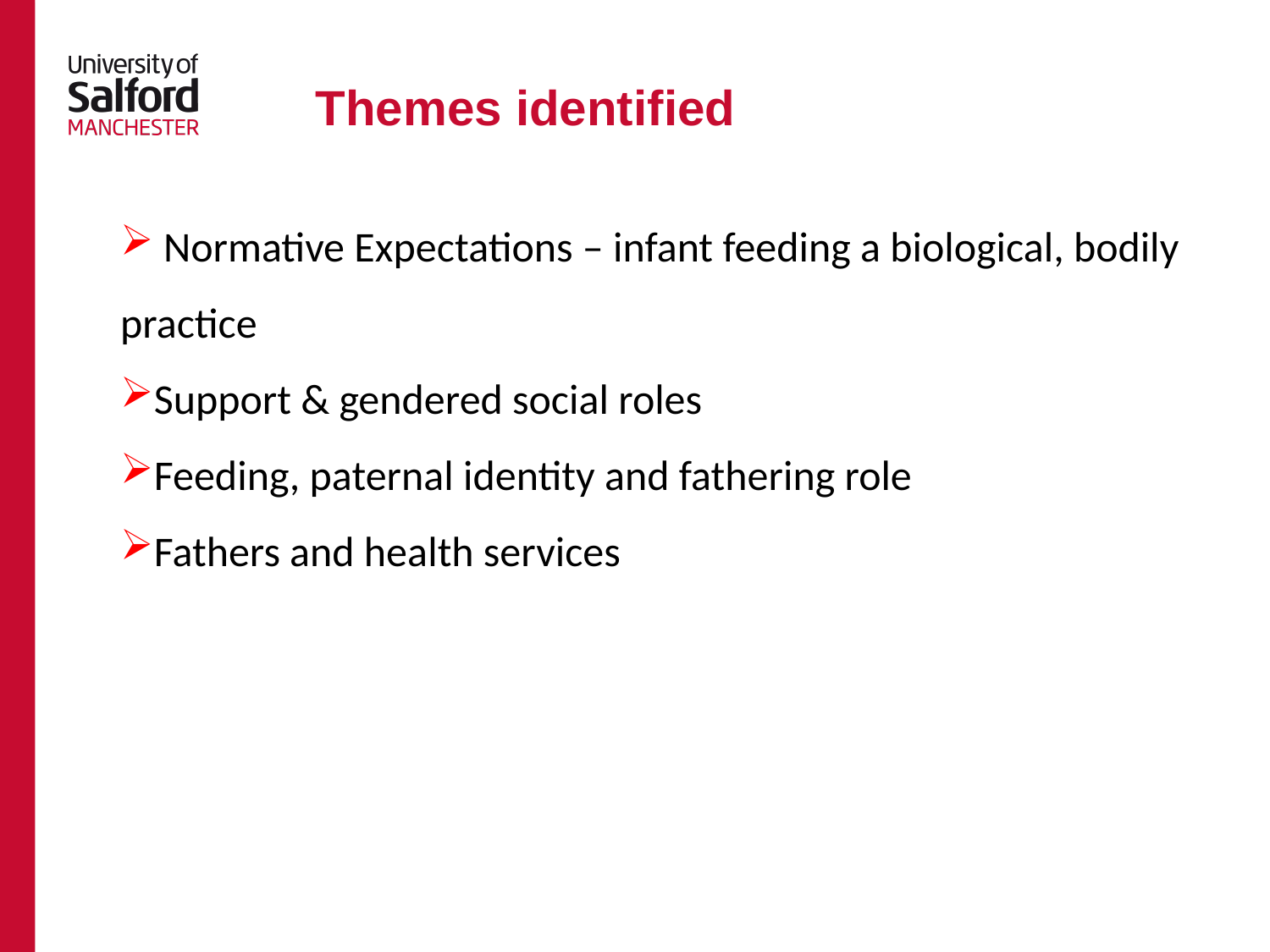

# Themes identified
 Normative Expectations – infant feeding a biological, bodily practice
Support & gendered social roles
Feeding, paternal identity and fathering role
Fathers and health services